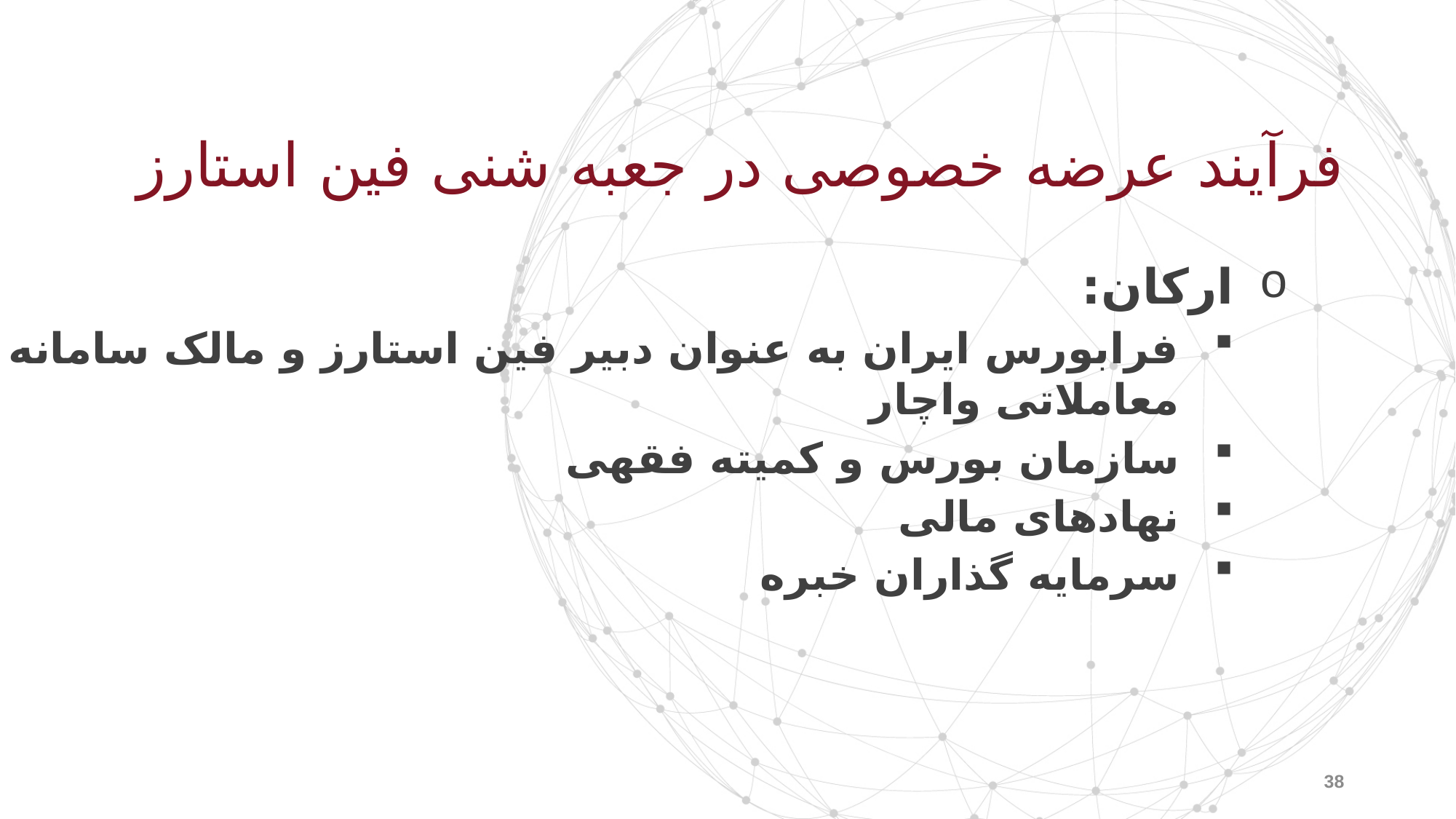

فرآیند عرضه خصوصی در جعبه شنی فین استارز
ارکان:
فرابورس ایران به عنوان دبیر فین استارز و مالک سامانه معاملاتی واچار
سازمان بورس و کمیته فقهی
نهادهای مالی
سرمایه گذاران خبره
38